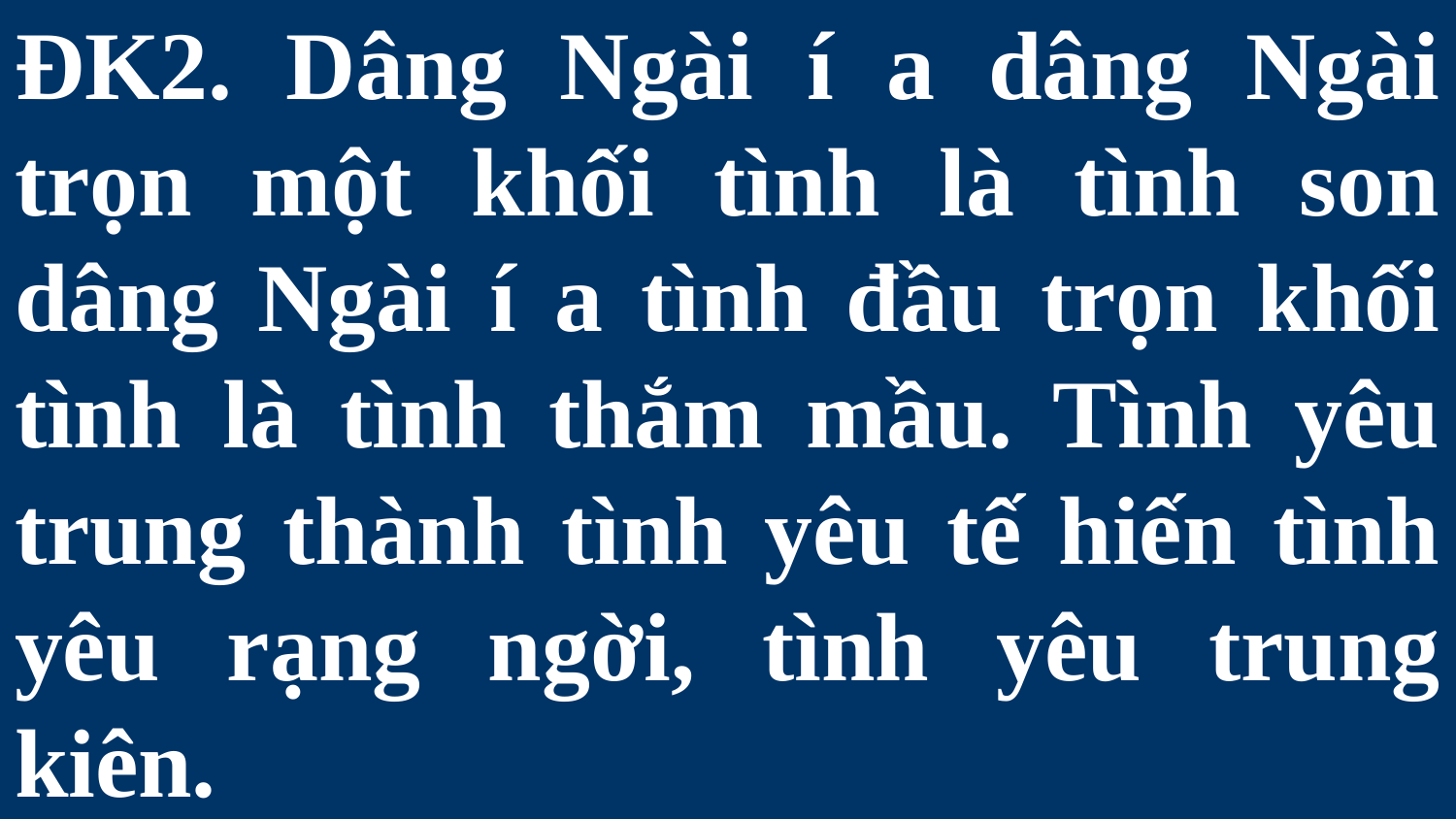

# ĐK2. Dâng Ngài í a dâng Ngài trọn một khối tình là tình son dâng Ngài í a tình đầu trọn khối tình là tình thắm mầu. Tình yêu trung thành tình yêu tế hiến tình yêu rạng ngời, tình yêu trung kiên.